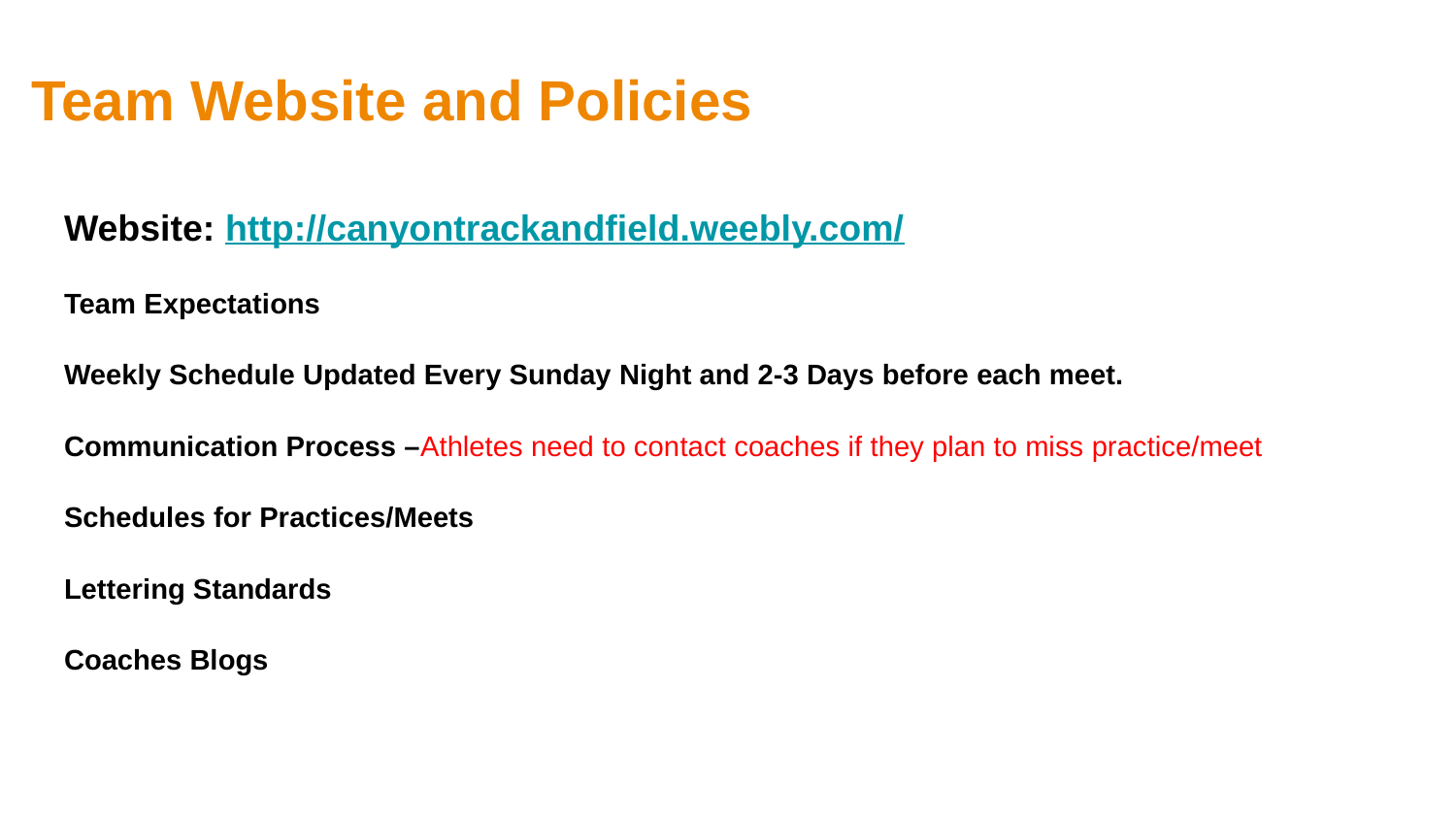

# Team Website and Policies
Website: http://canyontrackandfield.weebly.com/
Team Expectations
Weekly Schedule Updated Every Sunday Night and 2-3 Days before each meet.
Communication Process –Athletes need to contact coaches if they plan to miss practice/meet
Schedules for Practices/Meets
Lettering Standards
Coaches Blogs